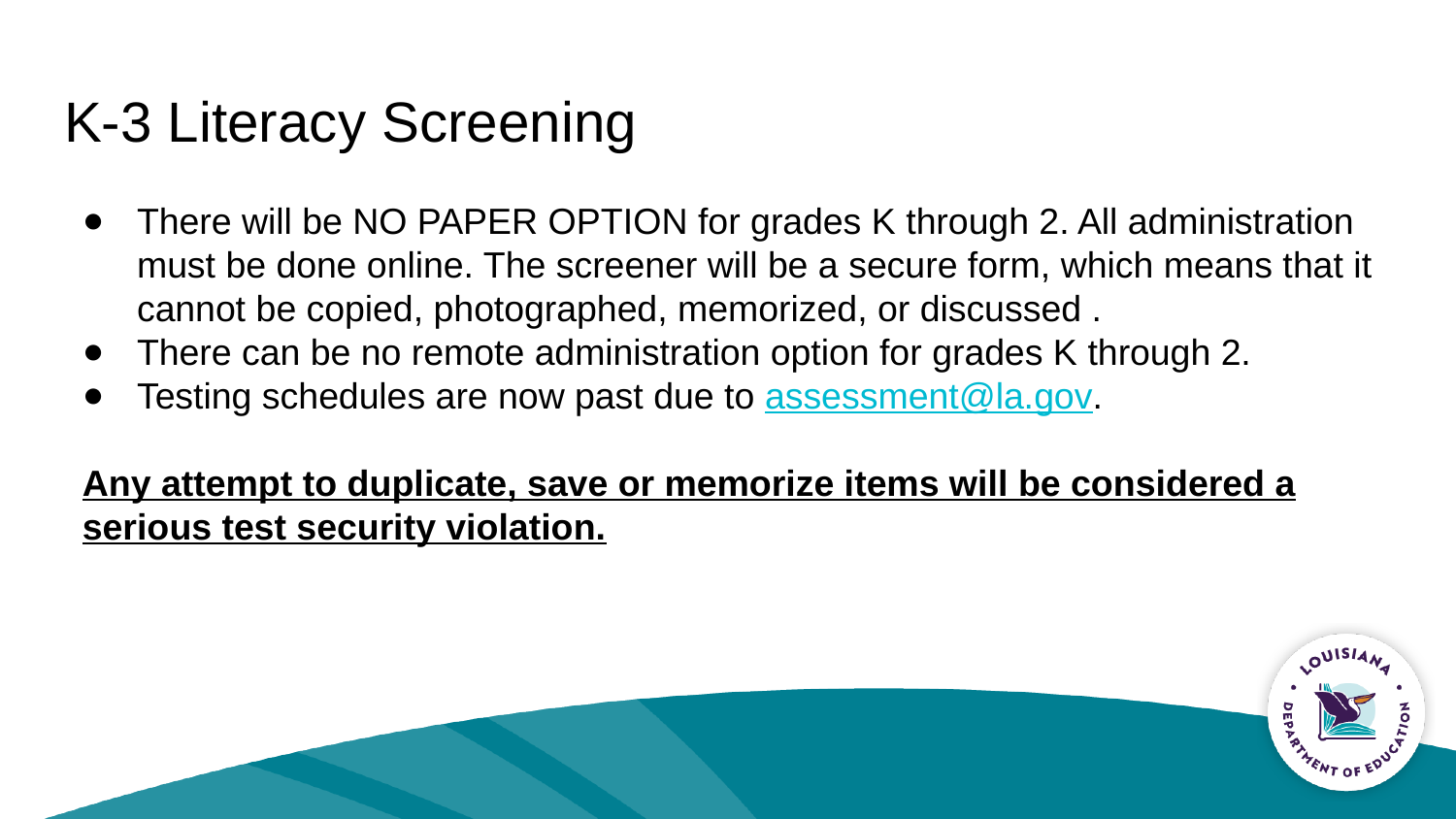

# K-3 Literacy Screening
There will be NO PAPER OPTION for grades K through 2. All administration must be done online. The screener will be a secure form, which means that it cannot be copied, photographed, memorized, or discussed .
There can be no remote administration option for grades K through 2.
Testing schedules are now past due to assessment@la.gov.

Any attempt to duplicate, save or memorize items will be considered a serious test security violation.